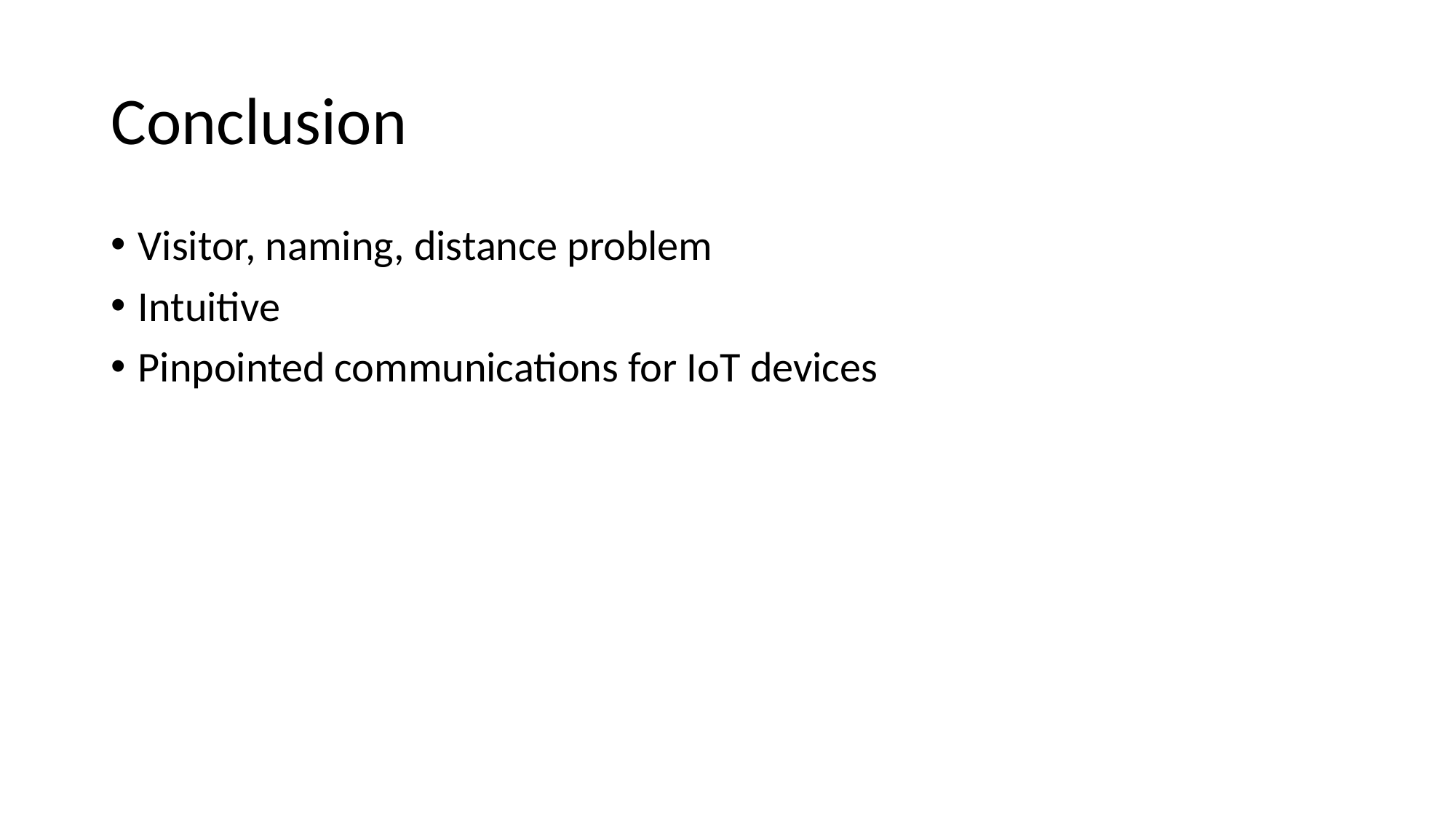

# Conclusion
Visitor, naming, distance problem
Intuitive
Pinpointed communications for IoT devices